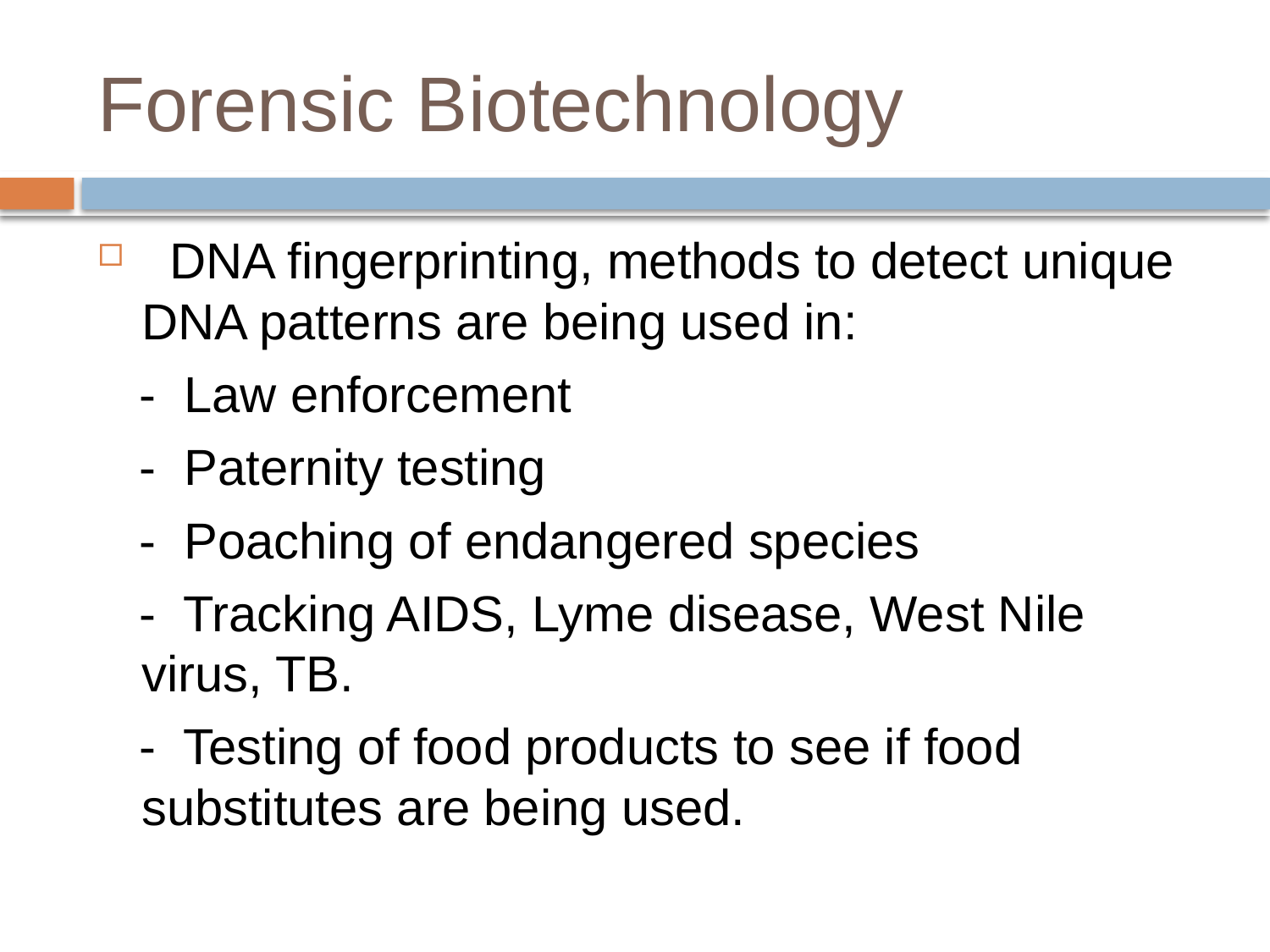

# Forensic Biotechnology
  DNA fingerprinting, methods to detect unique DNA patterns are being used in:
   -  Law enforcement
   -  Paternity testing
   -  Poaching of endangered species
   -  Tracking AIDS, Lyme disease, West Nile virus, TB.
   -  Testing of food products to see if food substitutes are being used.